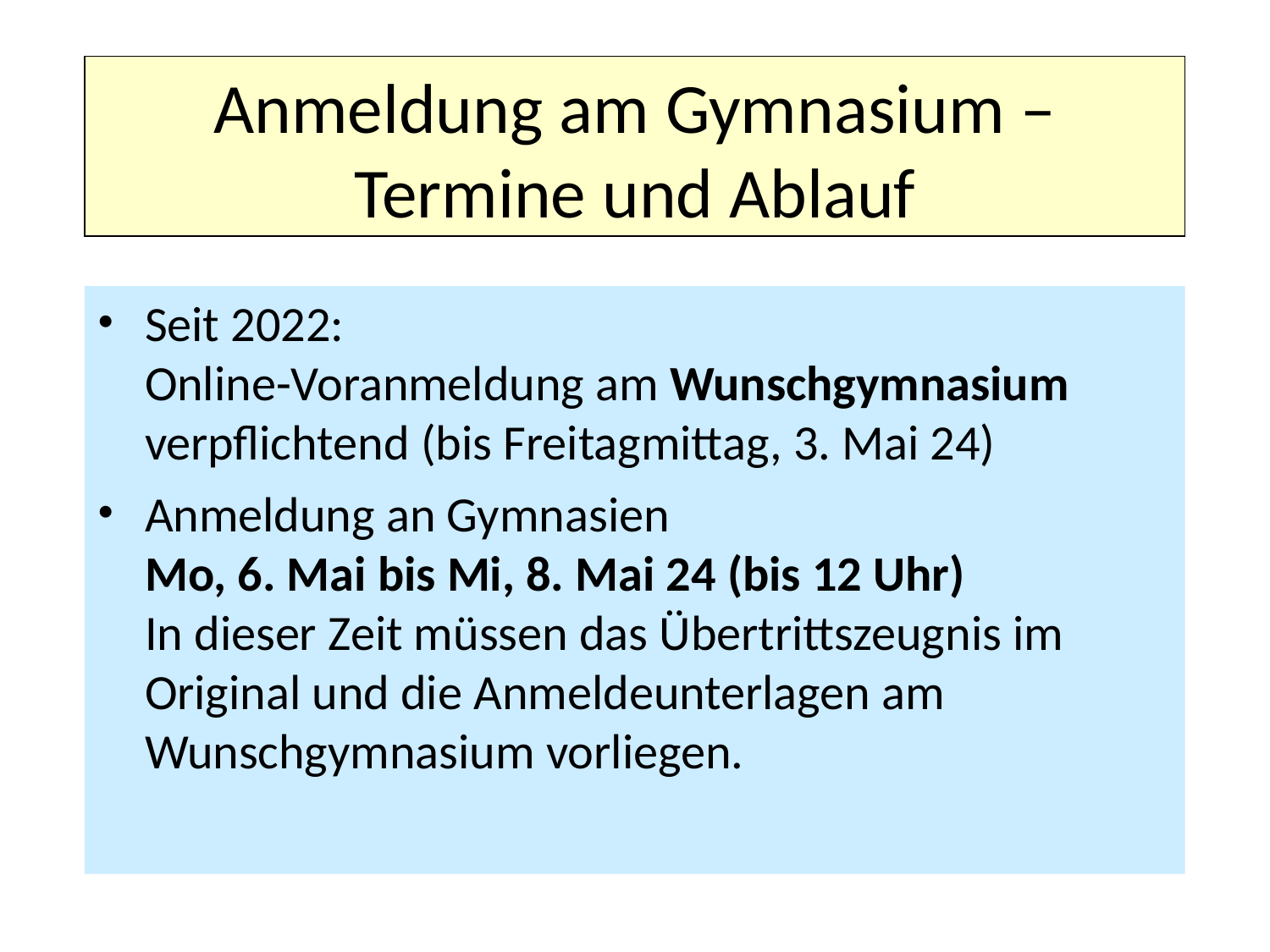

Anmeldung am Gymnasium – Termine und Ablauf
Seit 2022:
Online-Voranmeldung am Wunschgymnasium
verpflichtend (bis Freitagmittag, 3. Mai 24)
Anmeldung an Gymnasien
Mo, 6. Mai bis Mi, 8. Mai 24 (bis 12 Uhr)
In dieser Zeit müssen das Übertrittszeugnis im Original und die Anmeldeunterlagen am Wunschgymnasium vorliegen.